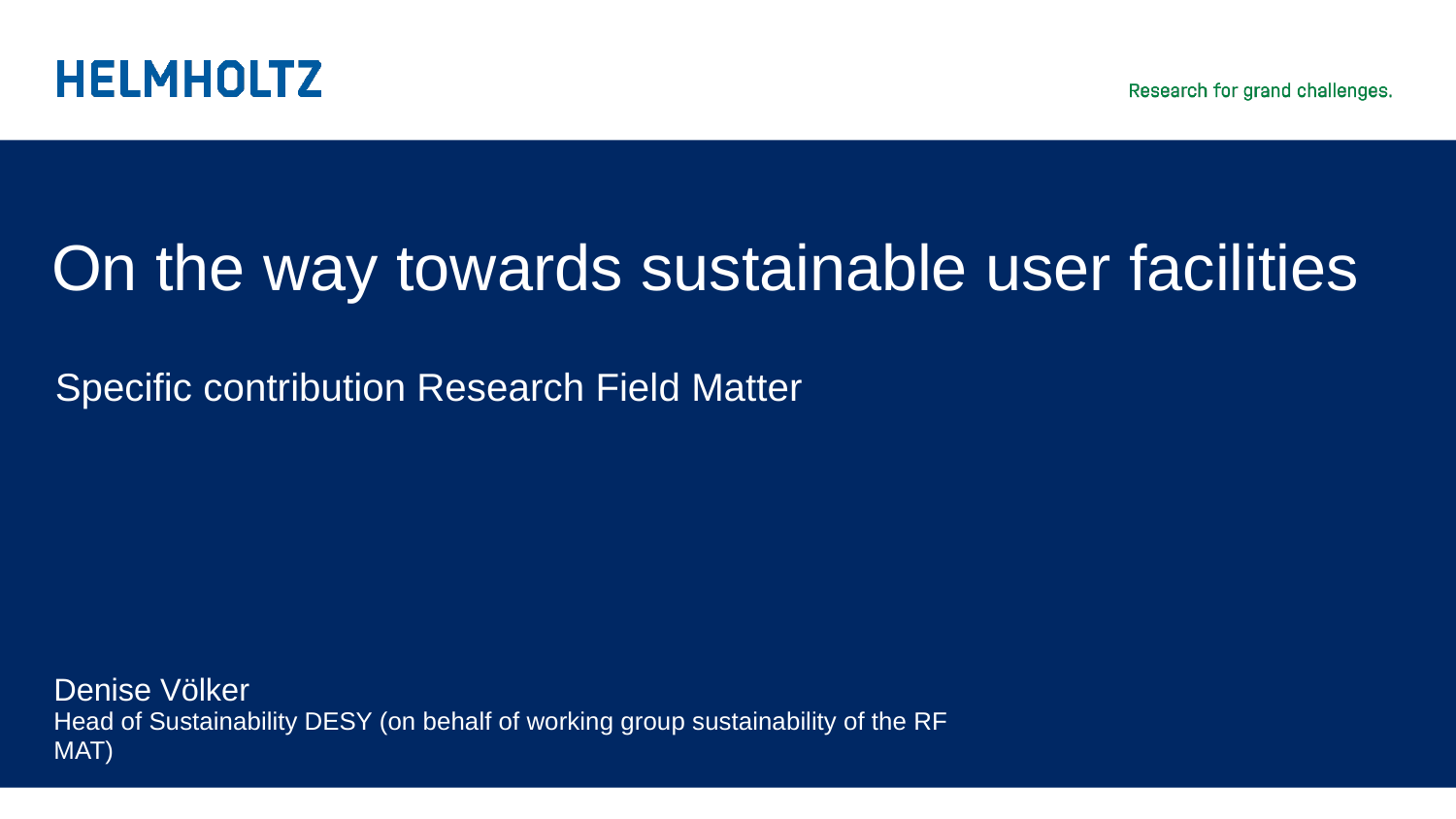

On the way towards sustainable user facilities
Specific contribution Research Field Matter

Denise Völker
Head of Sustainability DESY (on behalf of working group sustainability of the RF MAT)